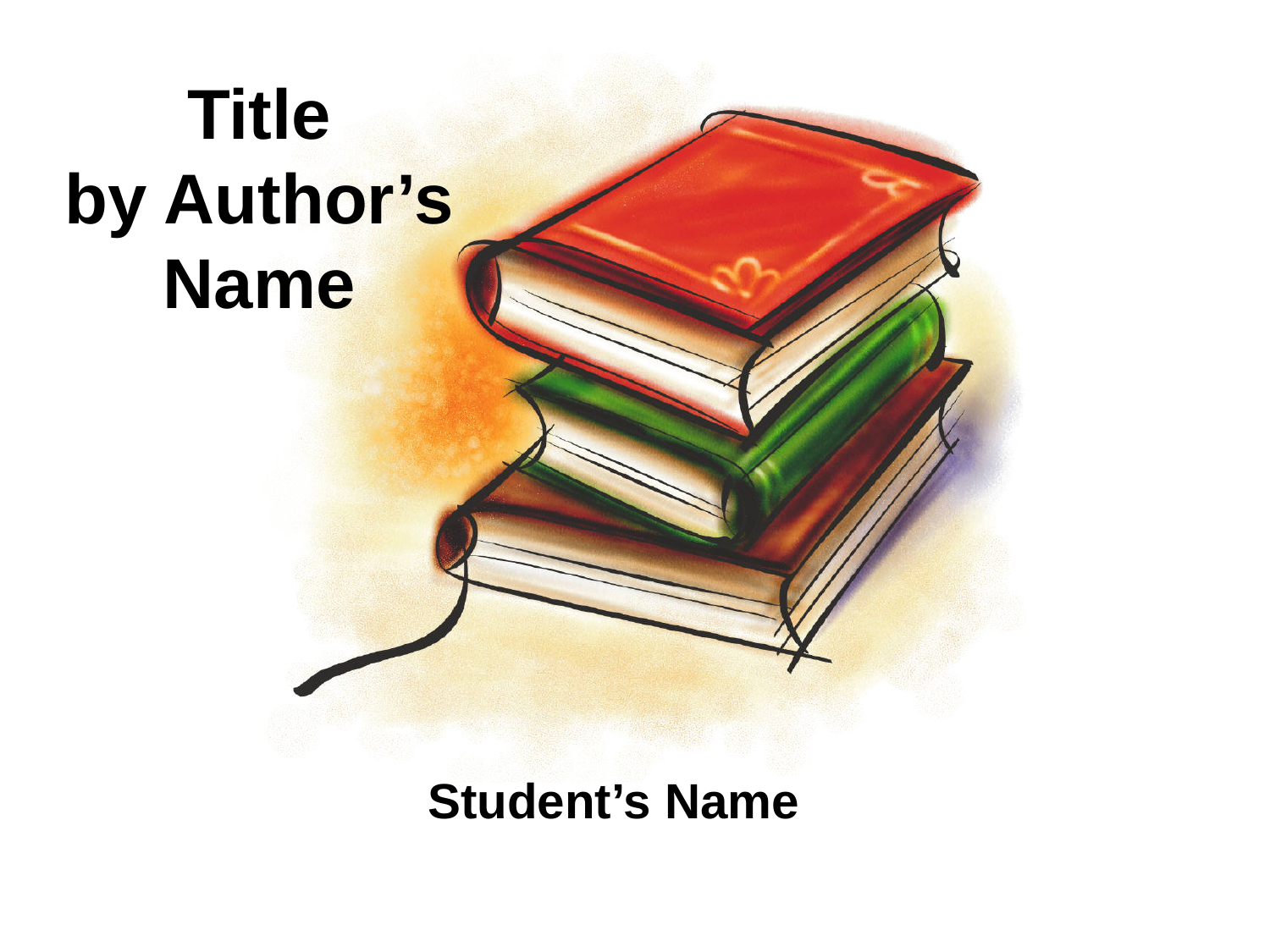

# Title by Author’s Name
Student’s Name